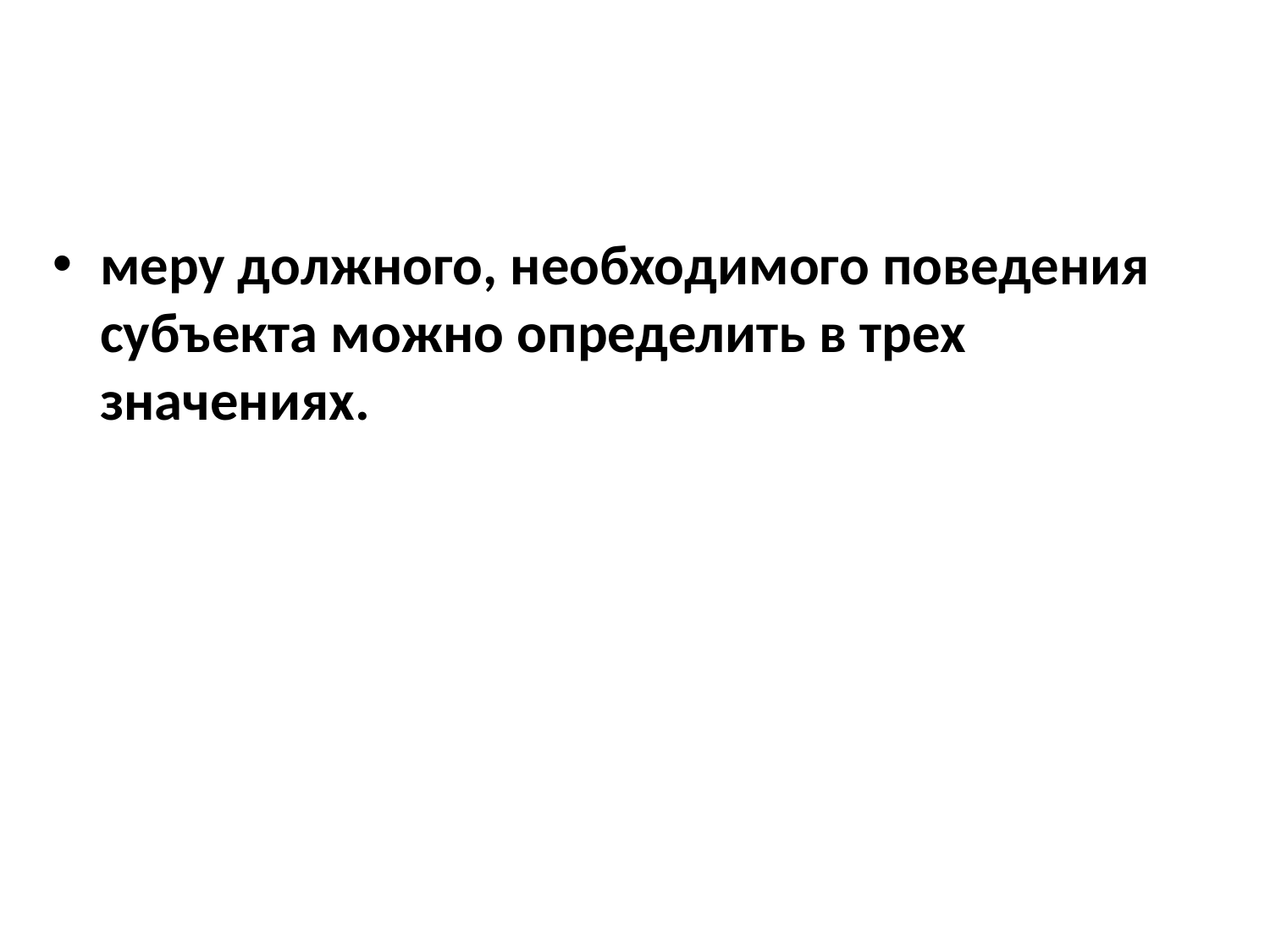

меру должного, необходимого поведения субъекта можно определить в трех значениях.